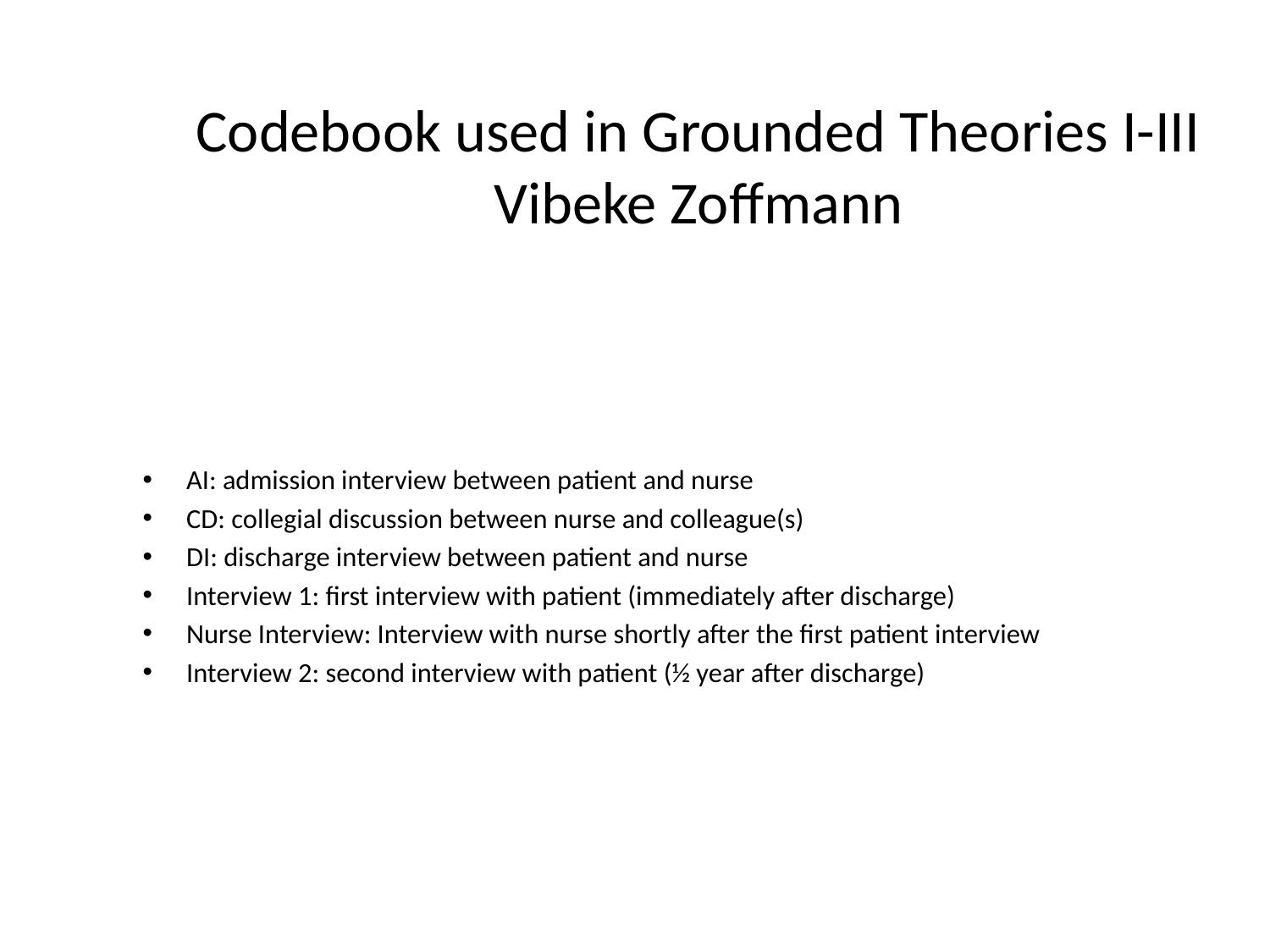

# Codebook used in Grounded Theories I-III Vibeke Zoffmann
AI: admission interview between patient and nurse
CD: collegial discussion between nurse and colleague(s)
DI: discharge interview between patient and nurse
Interview 1: first interview with patient (immediately after discharge)
Nurse Interview: Interview with nurse shortly after the first patient interview
Interview 2: second interview with patient (½ year after discharge)